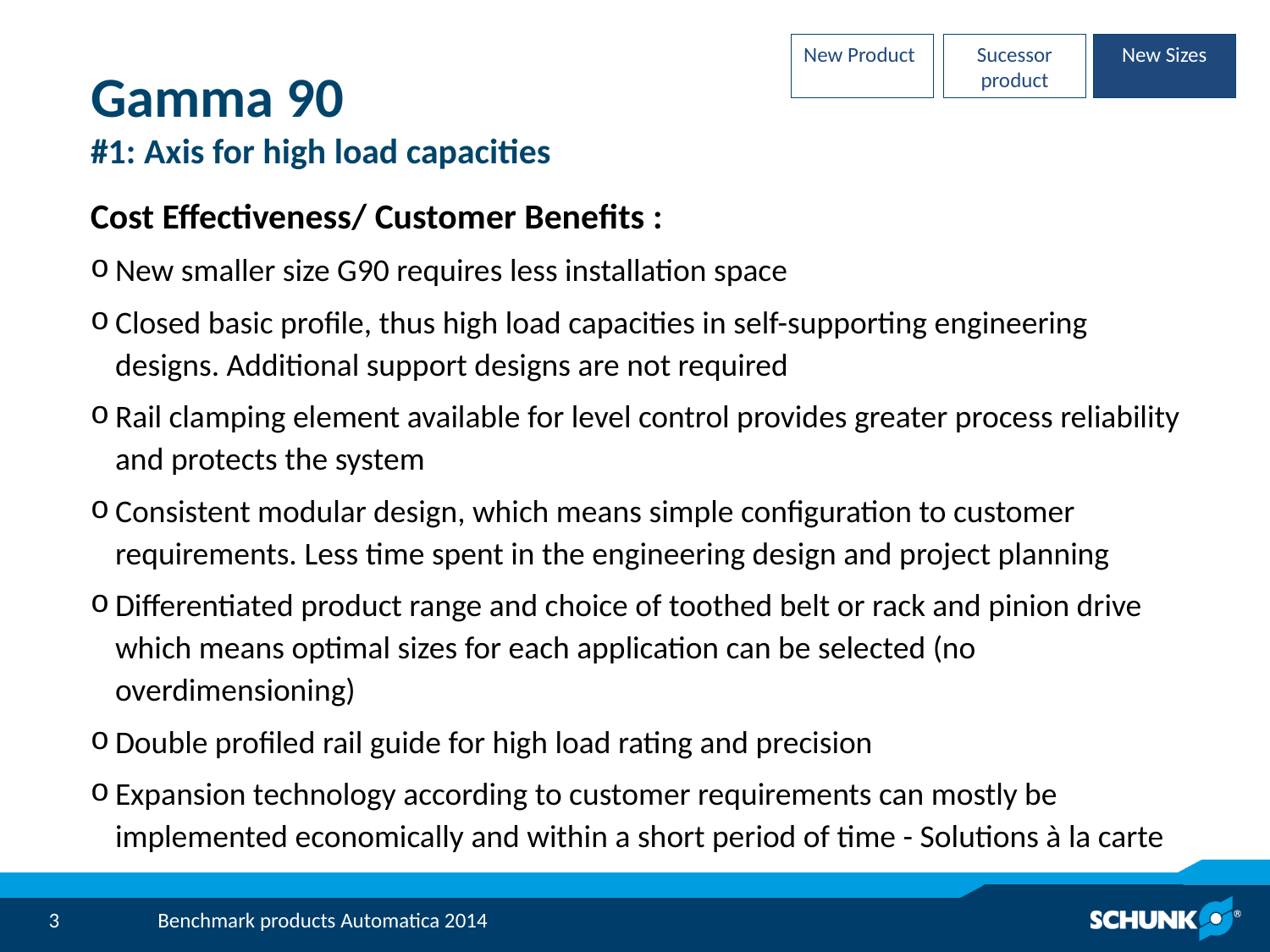

New Product

Sucessor product
New Sizes

# Gamma 90 #1: Axis for high load capacities
Cost Effectiveness/ Customer Benefits :
New smaller size G90 requires less installation space
Closed basic profile, thus high load capacities in self-supporting engineering designs. Additional support designs are not required
Rail clamping element available for level control provides greater process reliability and protects the system
Consistent modular design, which means simple configuration to customer requirements. Less time spent in the engineering design and project planning
Differentiated product range and choice of toothed belt or rack and pinion drive which means optimal sizes for each application can be selected (no overdimensioning)
Double profiled rail guide for high load rating and precision
Expansion technology according to customer requirements can mostly be implemented economically and within a short period of time - Solutions à la carte

Benchmark products Automatica 2014
3